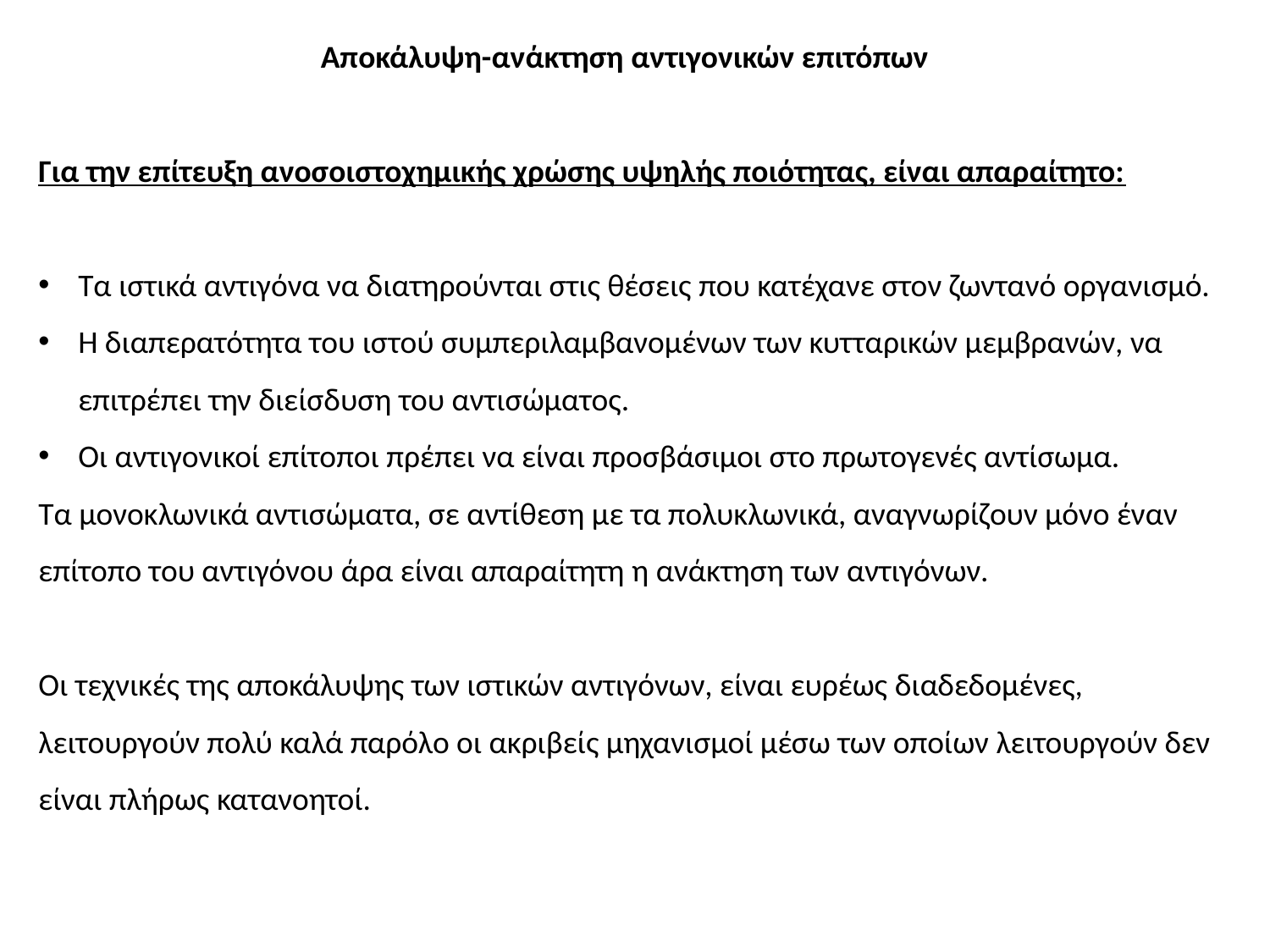

Αποκάλυψη-ανάκτηση αντιγονικών επιτόπων

Για την επίτευξη ανοσοιστοχημικής χρώσης υψηλής ποιότητας, είναι απαραίτητο:

Τα ιστικά αντιγόνα να διατηρούνται στις θέσεις που κατέχανε στον ζωντανό οργανισμό.
Η διαπερατότητα του ιστού συμπεριλαμβανομένων των κυτταρικών μεμβρανών, να επιτρέπει την διείσδυση του αντισώματος.
Οι αντιγονικοί επίτοποι πρέπει να είναι προσβάσιμοι στο πρωτογενές αντίσωμα.
Τα μονοκλωνικά αντισώματα, σε αντίθεση με τα πολυκλωνικά, αναγνωρίζουν μόνο έναν επίτοπο του αντιγόνου άρα είναι απαραίτητη η ανάκτηση των αντιγόνων.

Οι τεχνικές της αποκάλυψης των ιστικών αντιγόνων, είναι ευρέως διαδεδομένες, λειτουργούν πολύ καλά παρόλο οι ακριβείς μηχανισμοί μέσω των οποίων λειτουργούν δεν είναι πλήρως κατανοητοί.